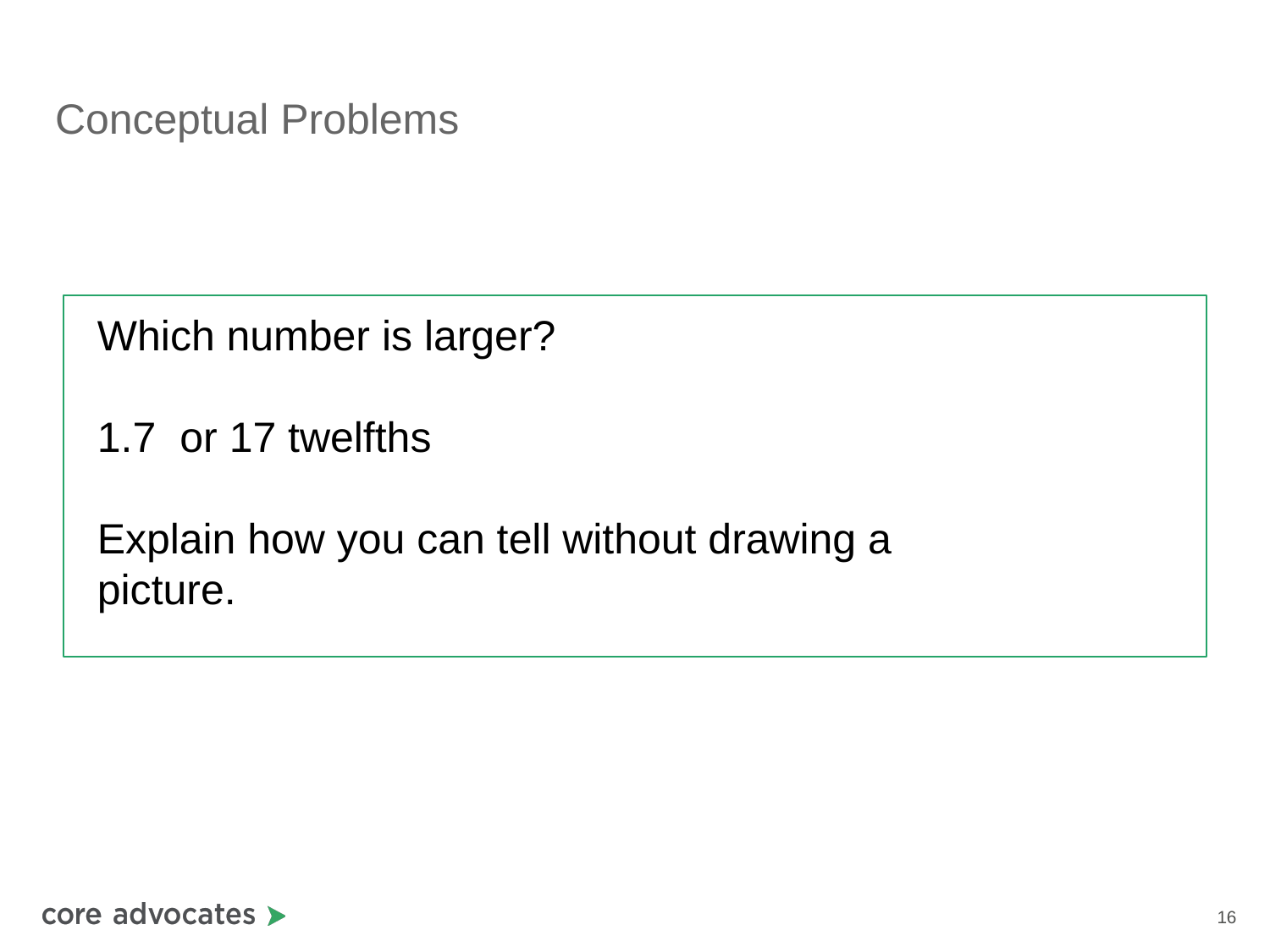

# Conceptual Problems
Which number is larger?

1.7  or 17 twelfths

Explain how you can tell without drawing a
picture.